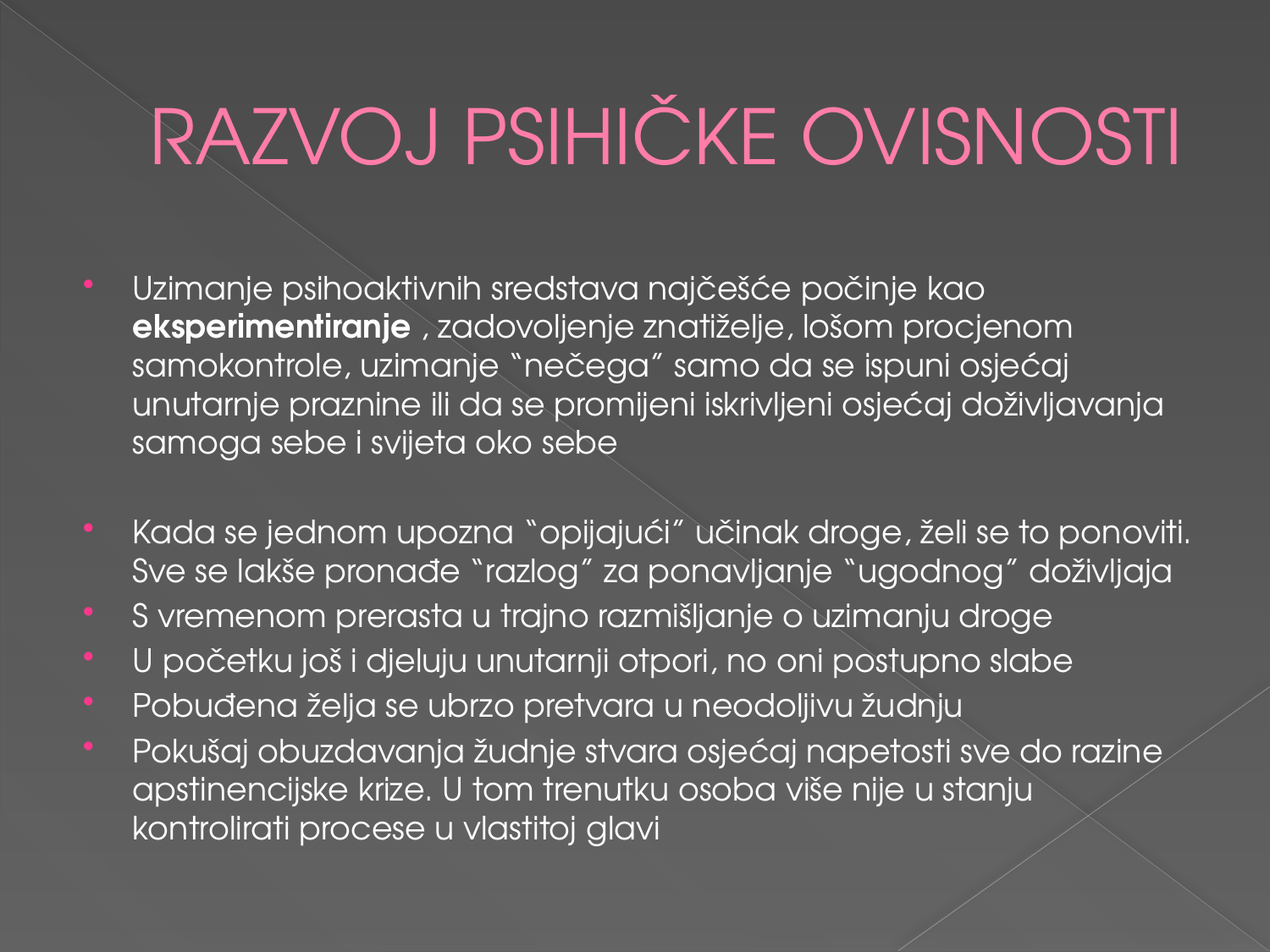

# RAZVOJ PSIHIČKE OVISNOSTI
Uzimanje psihoaktivnih sredstava najčešće počinje kao eksperimentiranje , zadovoljenje znatiželje, lošom procjenom samokontrole, uzimanje “nečega” samo da se ispuni osjećaj unutarnje praznine ili da se promijeni iskrivljeni osjećaj doživljavanja samoga sebe i svijeta oko sebe

Kada se jednom upozna “opijajući” učinak droge, želi se to ponoviti. Sve se lakše pronađe “razlog” za ponavljanje “ugodnog” doživljaja
S vremenom prerasta u trajno razmišljanje o uzimanju droge
U početku još i djeluju unutarnji otpori, no oni postupno slabe
Pobuđena želja se ubrzo pretvara u neodoljivu žudnju
Pokušaj obuzdavanja žudnje stvara osjećaj napetosti sve do razine apstinencijske krize. U tom trenutku osoba više nije u stanju kontrolirati procese u vlastitoj glavi